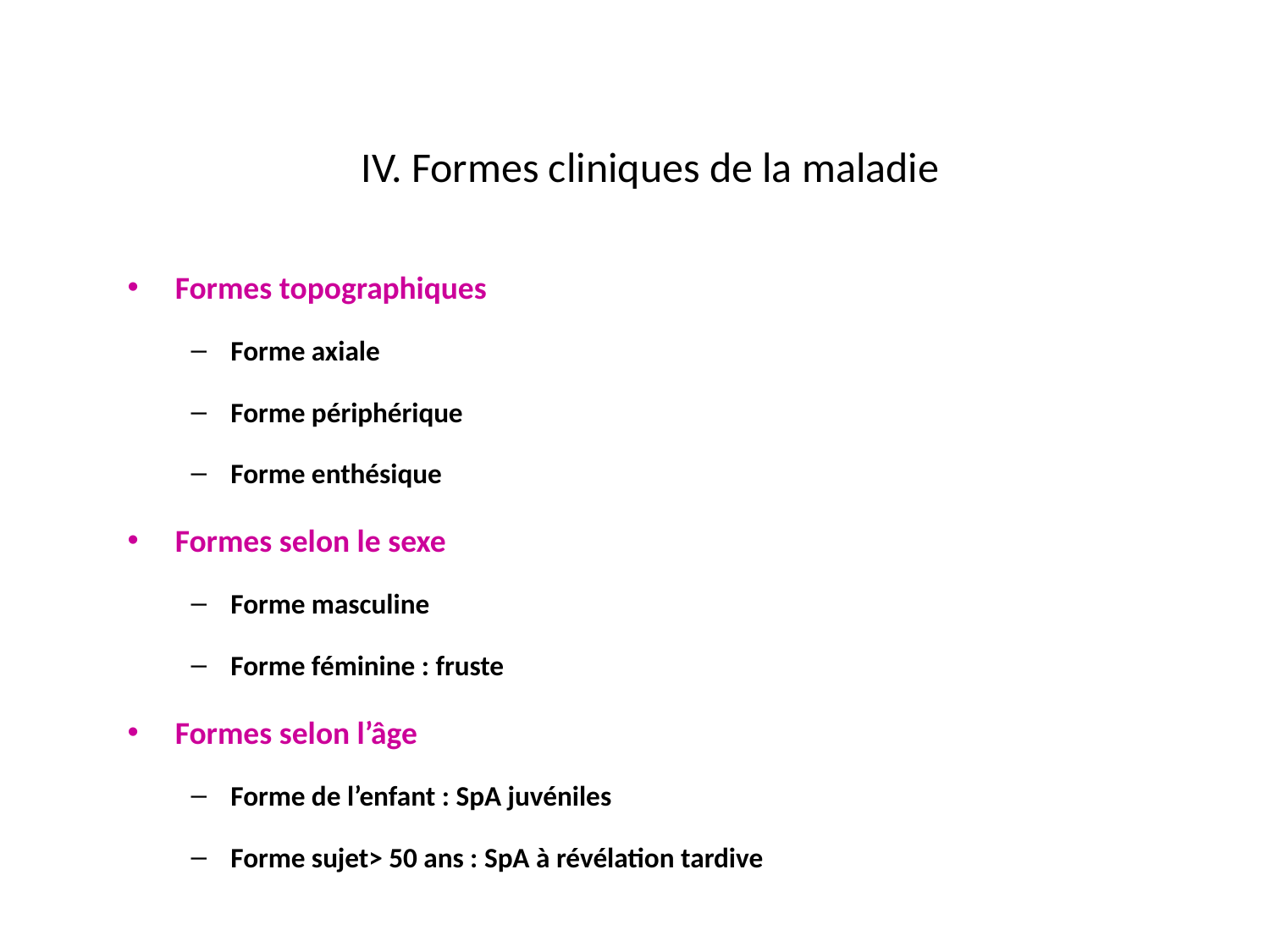

# IV. Formes cliniques de la maladie
Formes topographiques
Forme axiale
Forme périphérique
Forme enthésique
Formes selon le sexe
Forme masculine
Forme féminine : fruste
Formes selon l’âge
Forme de l’enfant : SpA juvéniles
Forme sujet> 50 ans : SpA à révélation tardive